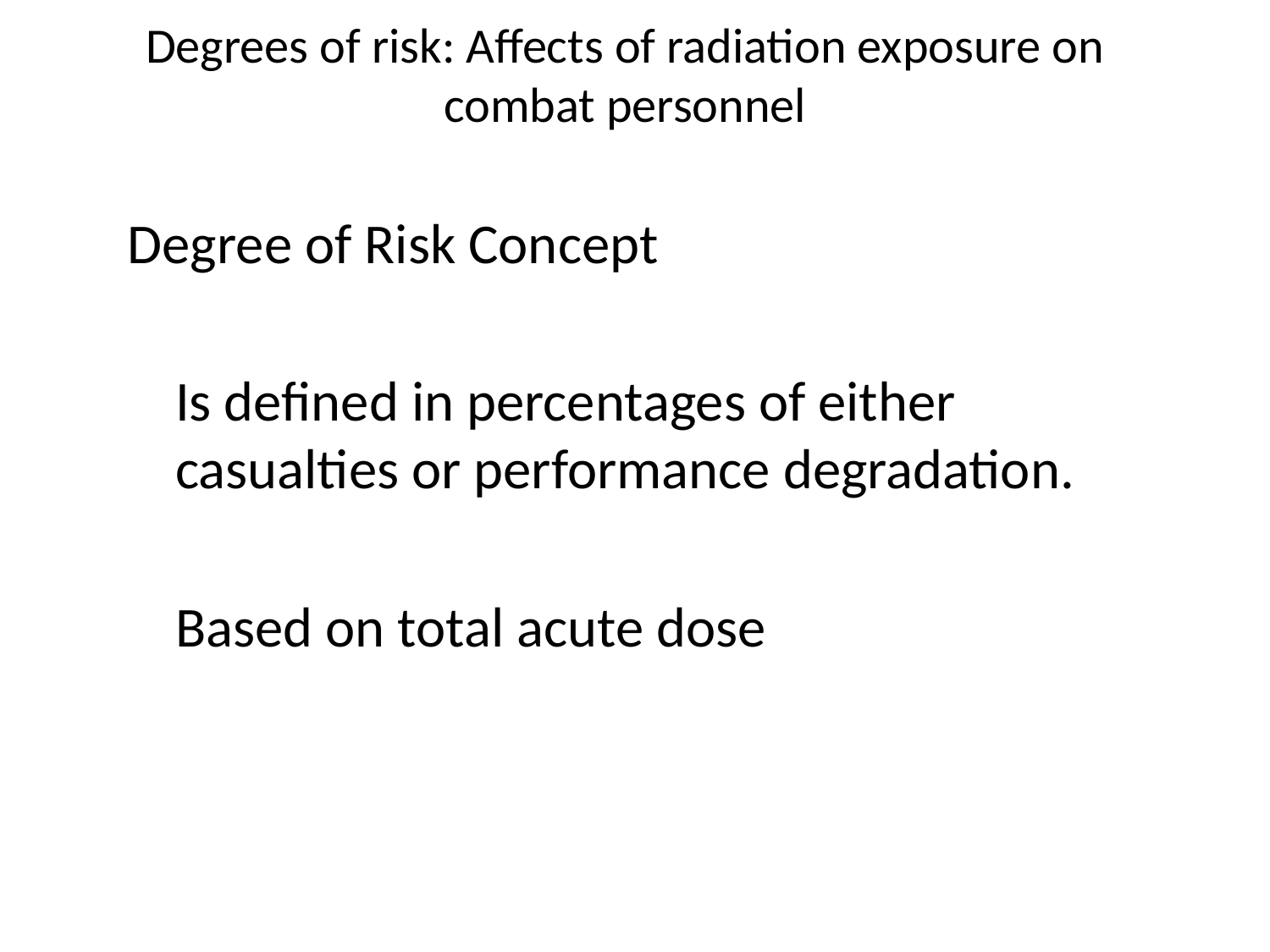

Degrees of risk: Affects of radiation exposure on combat personnel

Degree of Risk Concept

	Is defined in percentages of either casualties or performance degradation.

	Based on total acute dose